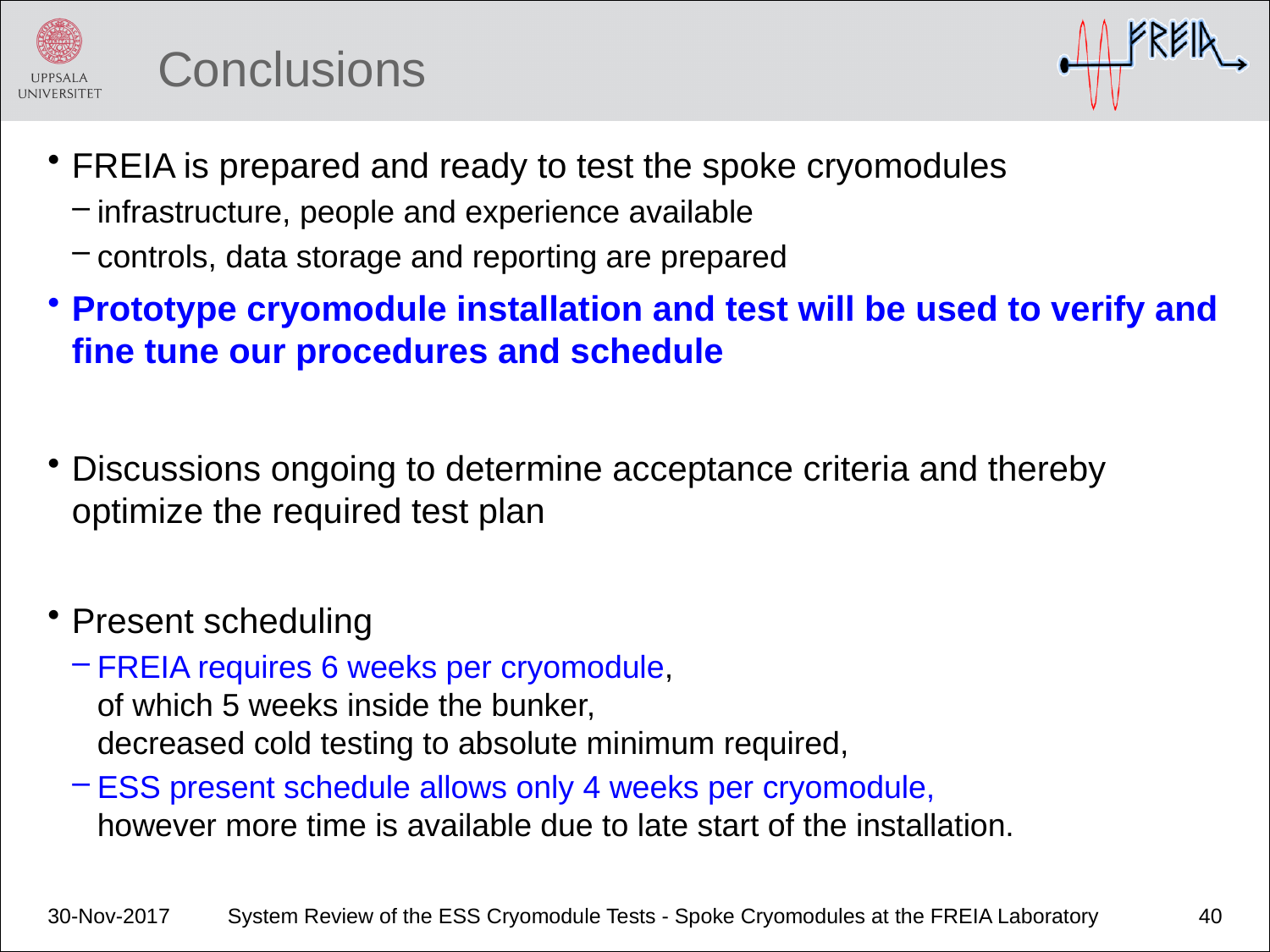

# Conclusions
FREIA is prepared and ready to test the spoke cryomodules
infrastructure, people and experience available
controls, data storage and reporting are prepared
Prototype cryomodule installation and test will be used to verify and fine tune our procedures and schedule

Discussions ongoing to determine acceptance criteria and thereby optimize the required test plan

Present scheduling
FREIA requires 6 weeks per cryomodule,
of which 5 weeks inside the bunker,
decreased cold testing to absolute minimum required,
ESS present schedule allows only 4 weeks per cryomodule,
however more time is available due to late start of the installation.

30-Nov-2017
System Review of the ESS Cryomodule Tests - Spoke Cryomodules at the FREIA Laboratory
40